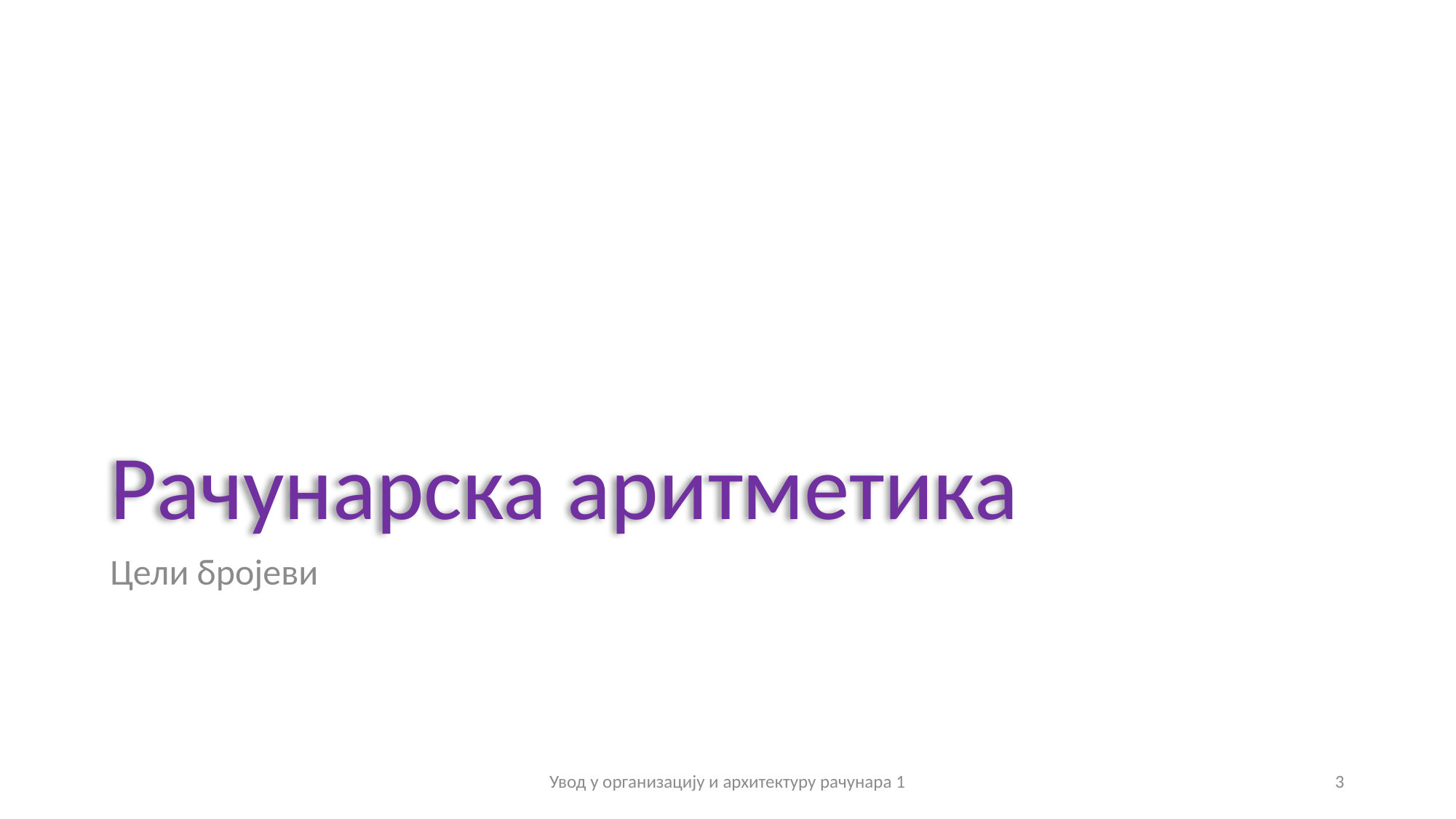

# Рачунарска аритметика
Цели бројеви
Увод у организацију и архитектуру рачунара 1
3